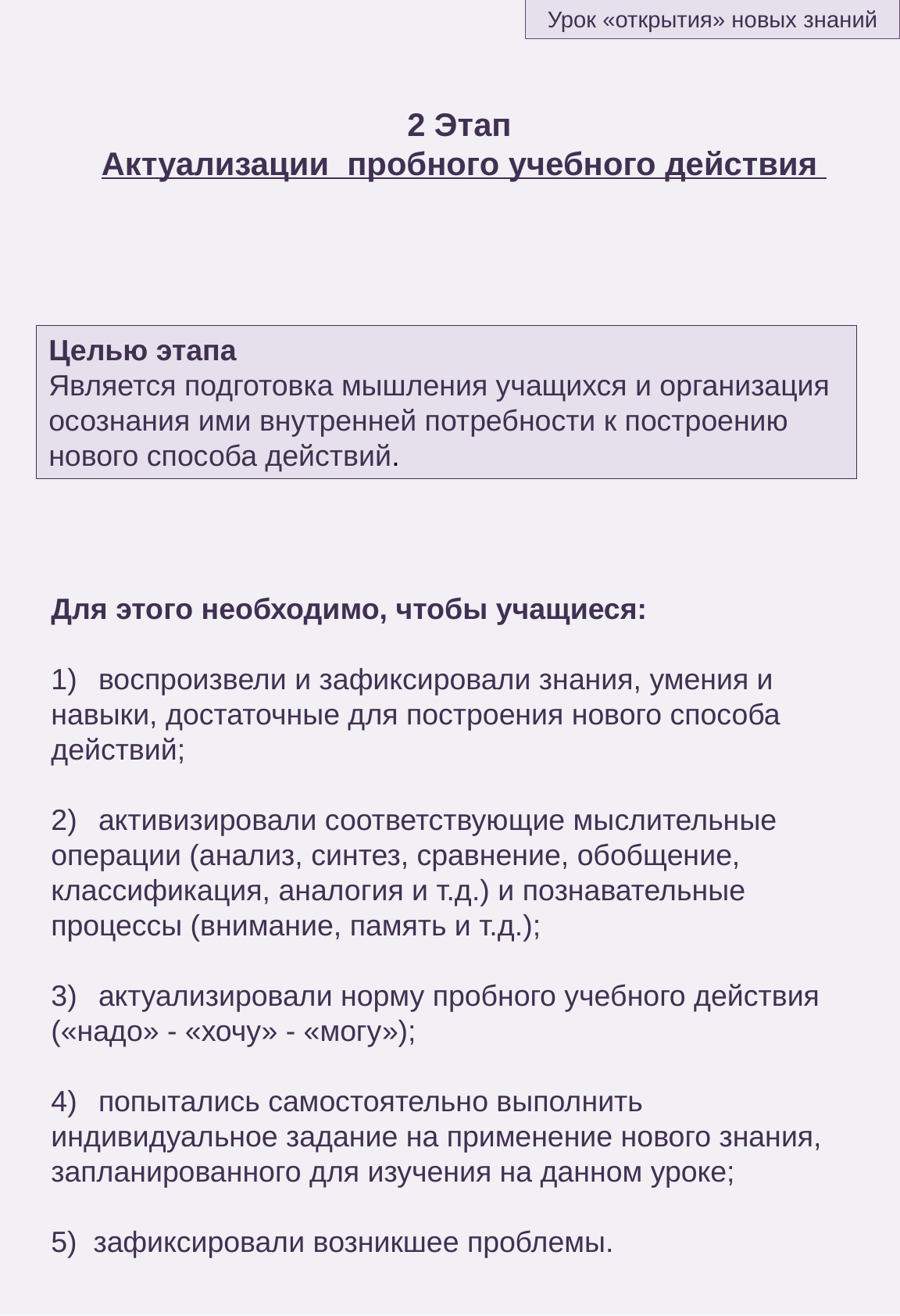

Урок «открытия» новых знаний
2 Этап
 Актуализации  пробного учебного действия
Целью этапа
Является подготовка мышления учащихся и организация осознания ими внутренней потребности к построению нового способа действий.
Для этого необходимо, чтобы учащиеся:

воспроизвели и зафиксировали знания, умения и
навыки, достаточные для построения нового способа действий;

активизировали соответствующие мыслительные
операции (анализ, синтез, сравнение, обобщение, классификация, аналогия и т.д.) и познавательные процессы (внимание, память и т.д.);

актуализировали норму пробного учебного действия
(«надо» - «хочу» - «могу»);

попытались самостоятельно выполнить
индивидуальное задание на применение нового знания, запланированного для изучения на данном уроке;

5)  зафиксировали возникшее проблемы.